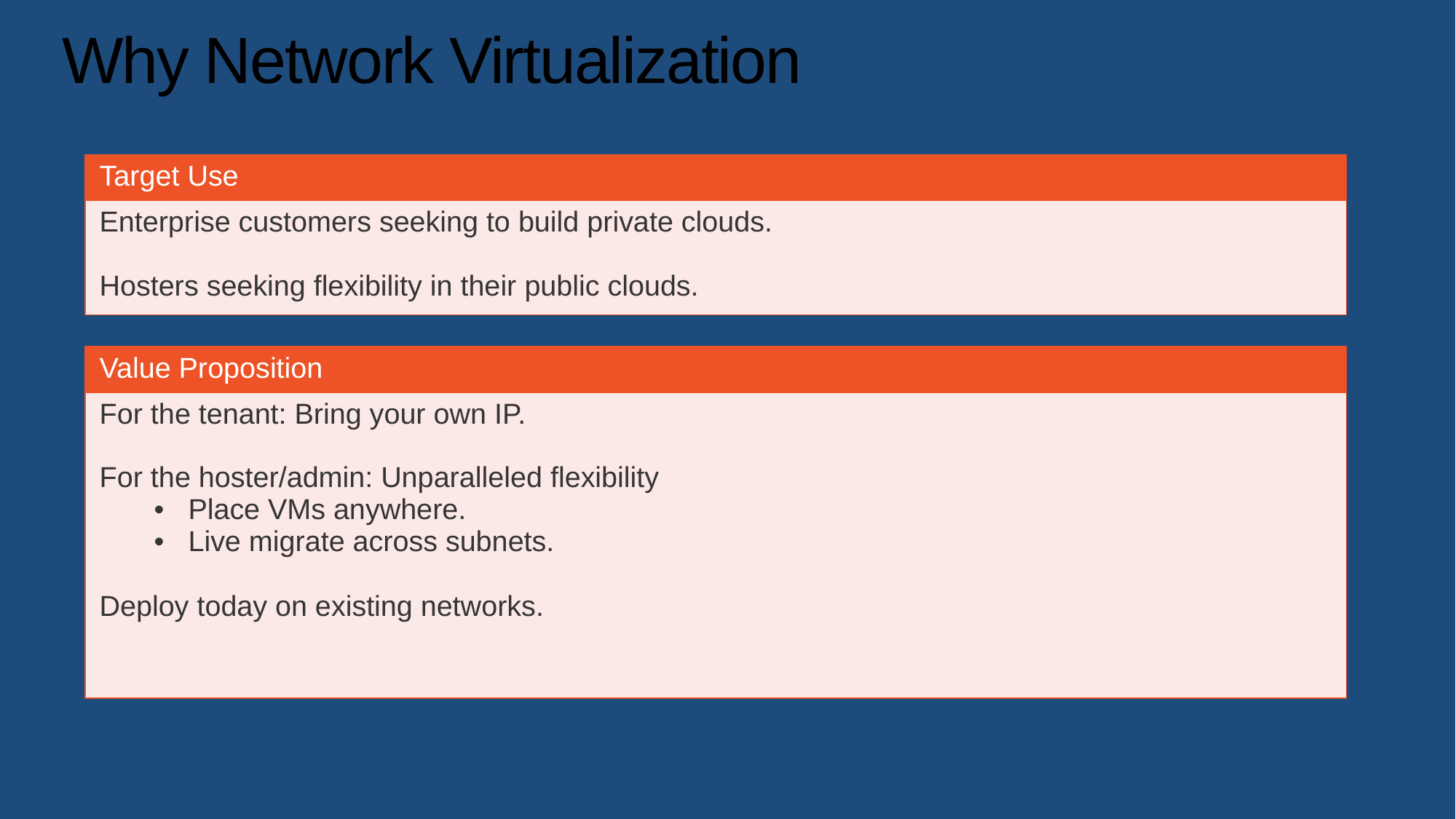

# Why Network Virtualization
| Target Use |
| --- |
| Enterprise customers seeking to build private clouds. Hosters seeking flexibility in their public clouds. |
| Value Proposition |
| --- |
| For the tenant: Bring your own IP. For the hoster/admin: Unparalleled flexibility Place VMs anywhere. Live migrate across subnets. Deploy today on existing networks. |